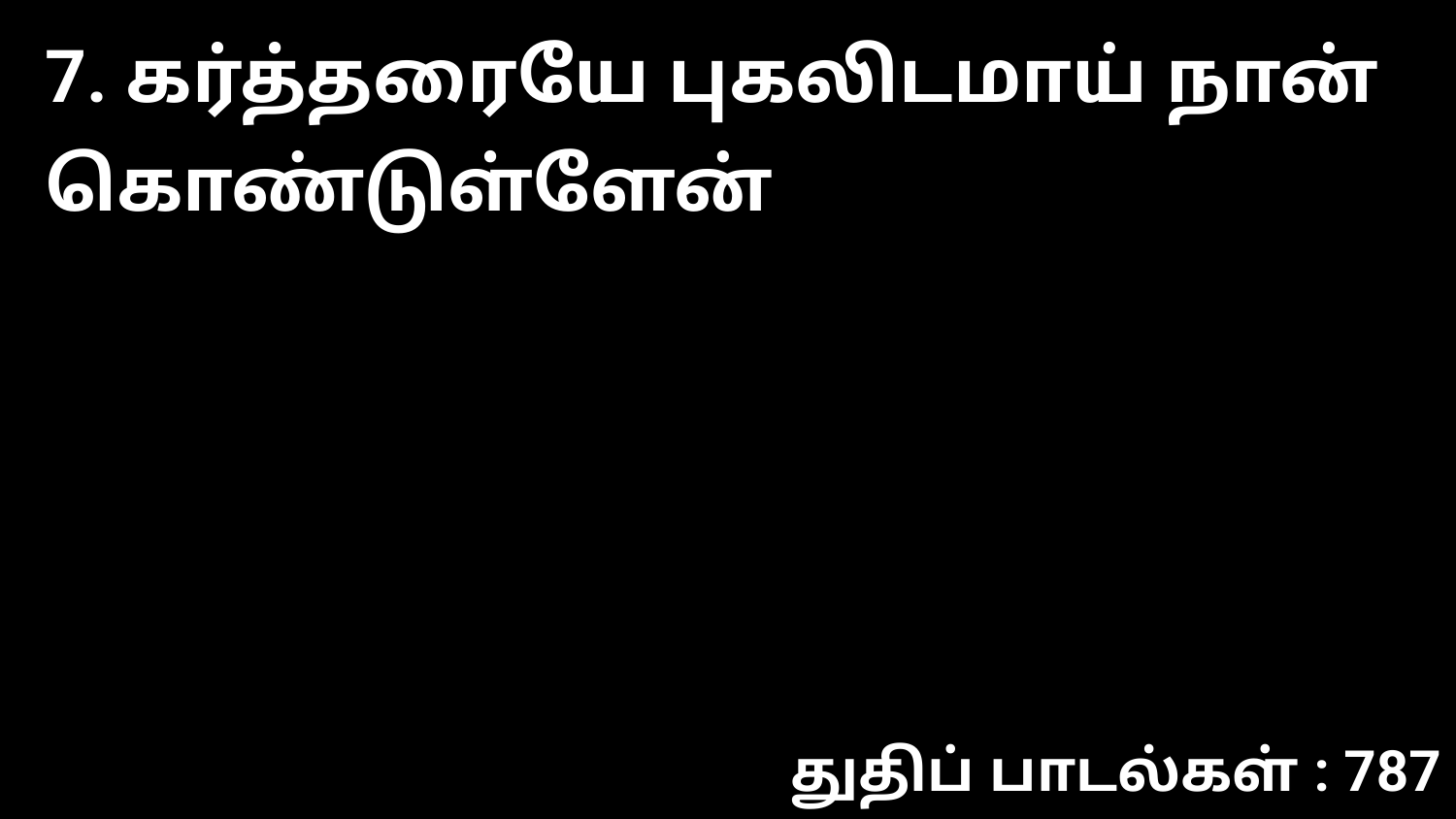

7. கர்த்தரையே புகலிடமாய் நான் கொண்டுள்ளேன்
துதிப் பாடல்கள் : 787